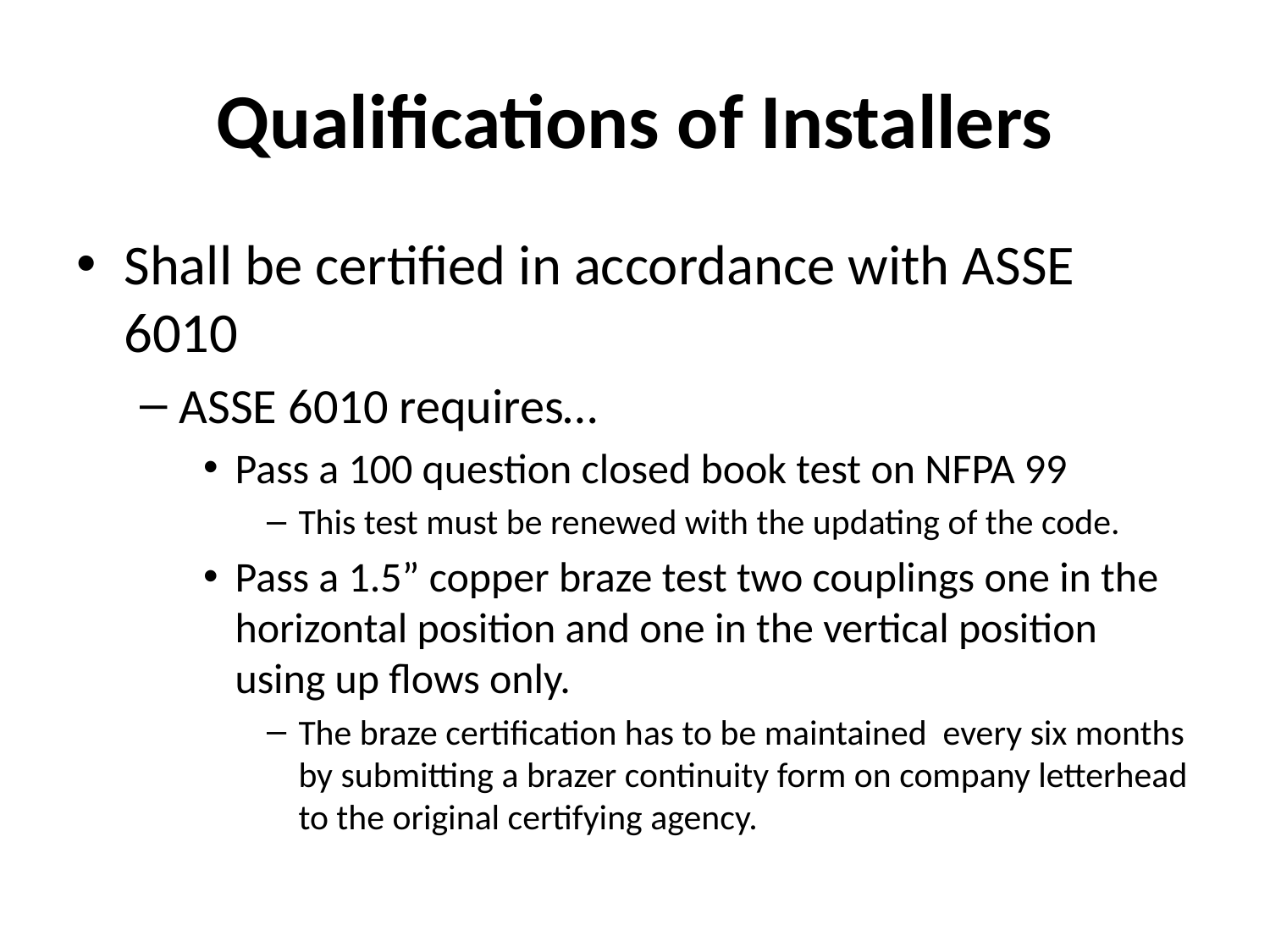

# Qualifications of Installers
Shall be certified in accordance with ASSE 6010
ASSE 6010 requires…
Pass a 100 question closed book test on NFPA 99
This test must be renewed with the updating of the code.
Pass a 1.5” copper braze test two couplings one in the horizontal position and one in the vertical position using up flows only.
The braze certification has to be maintained  every six months by submitting a brazer continuity form on company letterhead to the original certifying agency.